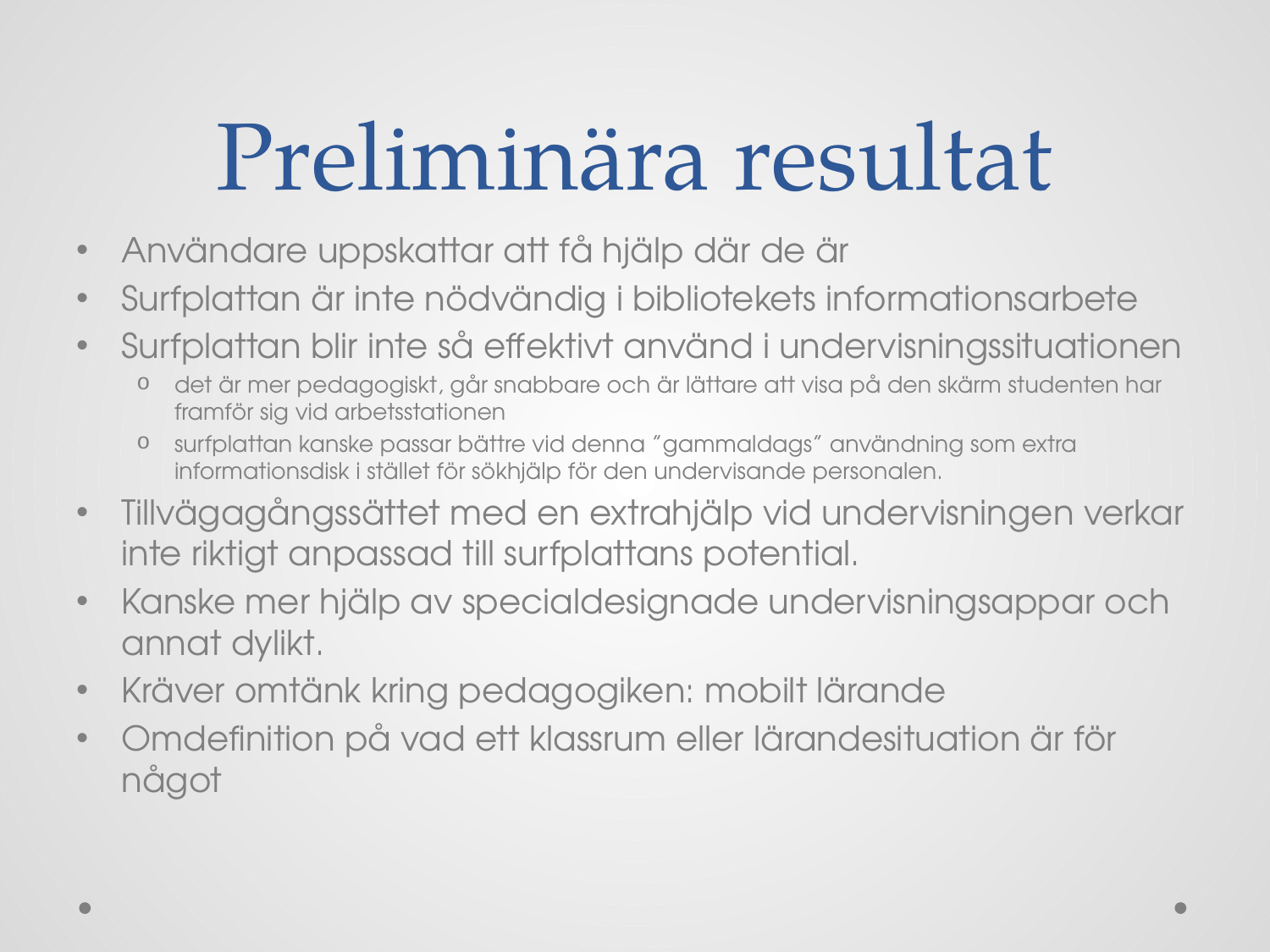

# Preliminära resultat
Användare uppskattar att få hjälp där de är
Surfplattan är inte nödvändig i bibliotekets informationsarbete
Surfplattan blir inte så effektivt använd i undervisningssituationen
det är mer pedagogiskt, går snabbare och är lättare att visa på den skärm studenten har framför sig vid arbetsstationen
surfplattan kanske passar bättre vid denna ”gammaldags” användning som extra informationsdisk i stället för sökhjälp för den undervisande personalen.
Tillvägagångssättet med en extrahjälp vid undervisningen verkar inte riktigt anpassad till surfplattans potential.
Kanske mer hjälp av specialdesignade undervisningsappar och annat dylikt.
Kräver omtänk kring pedagogiken: mobilt lärande
Omdefinition på vad ett klassrum eller lärandesituation är för något